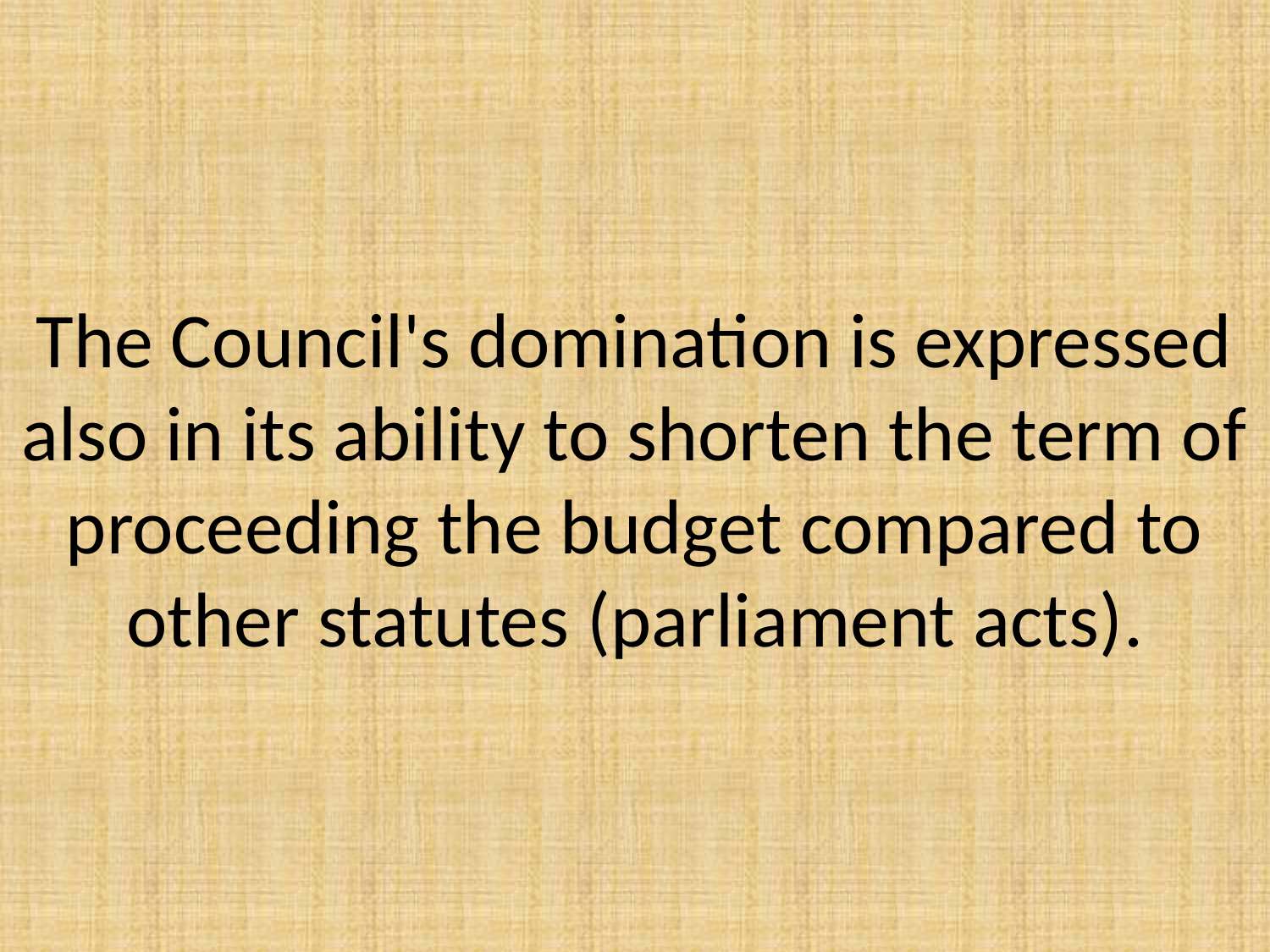

# The Council's domination is expressed also in its ability to shorten the term of proceeding the budget compared to other statutes (parliament acts).